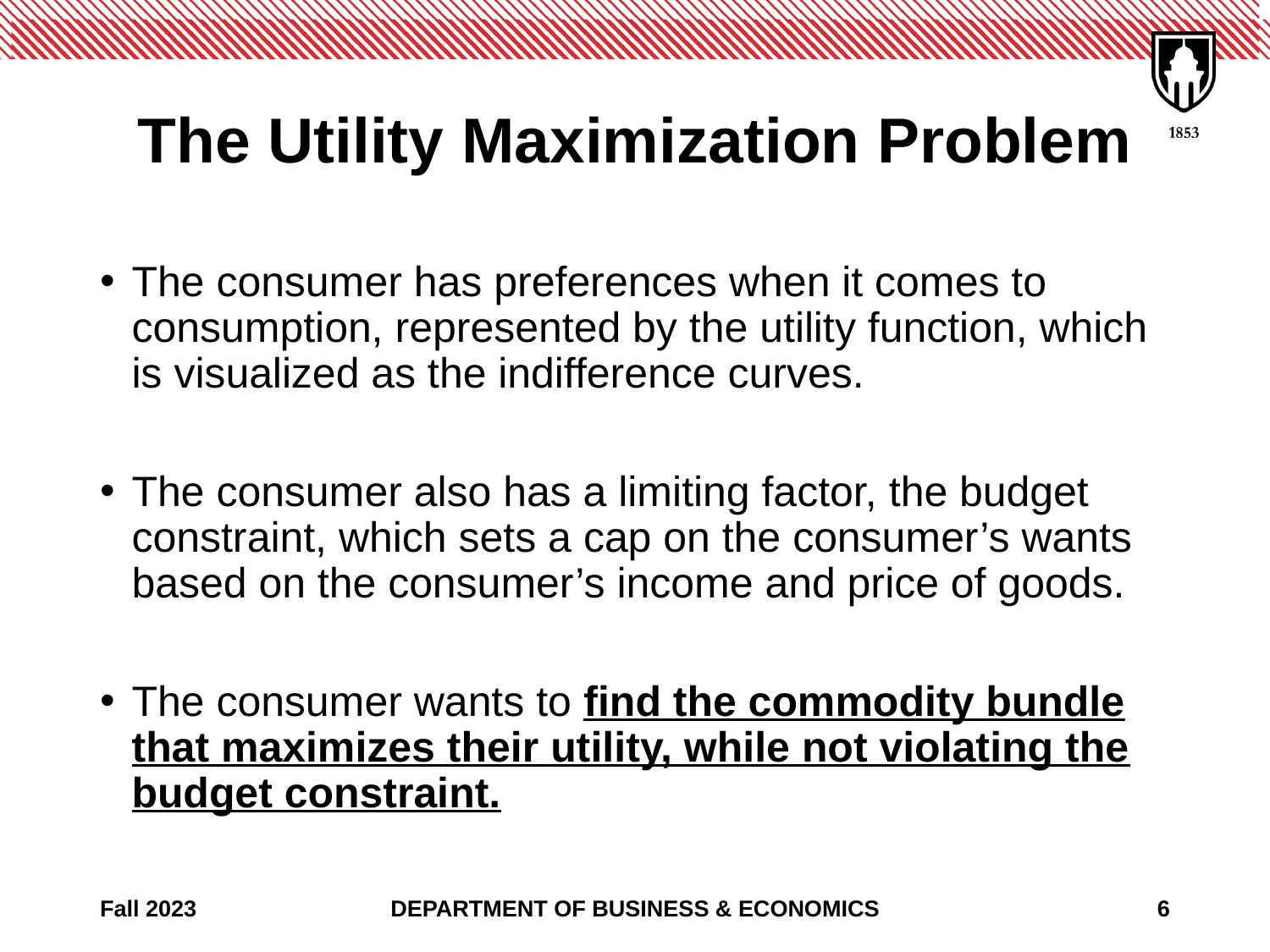

# The Utility Maximization Problem
The consumer has preferences when it comes to consumption, represented by the utility function, which is visualized as the indifference curves.

The consumer also has a limiting factor, the budget constraint, which sets a cap on the consumer’s wants based on the consumer’s income and price of goods.

The consumer wants to find the commodity bundle that maximizes their utility, while not violating the budget constraint.
Fall 2023
DEPARTMENT OF BUSINESS & ECONOMICS
6